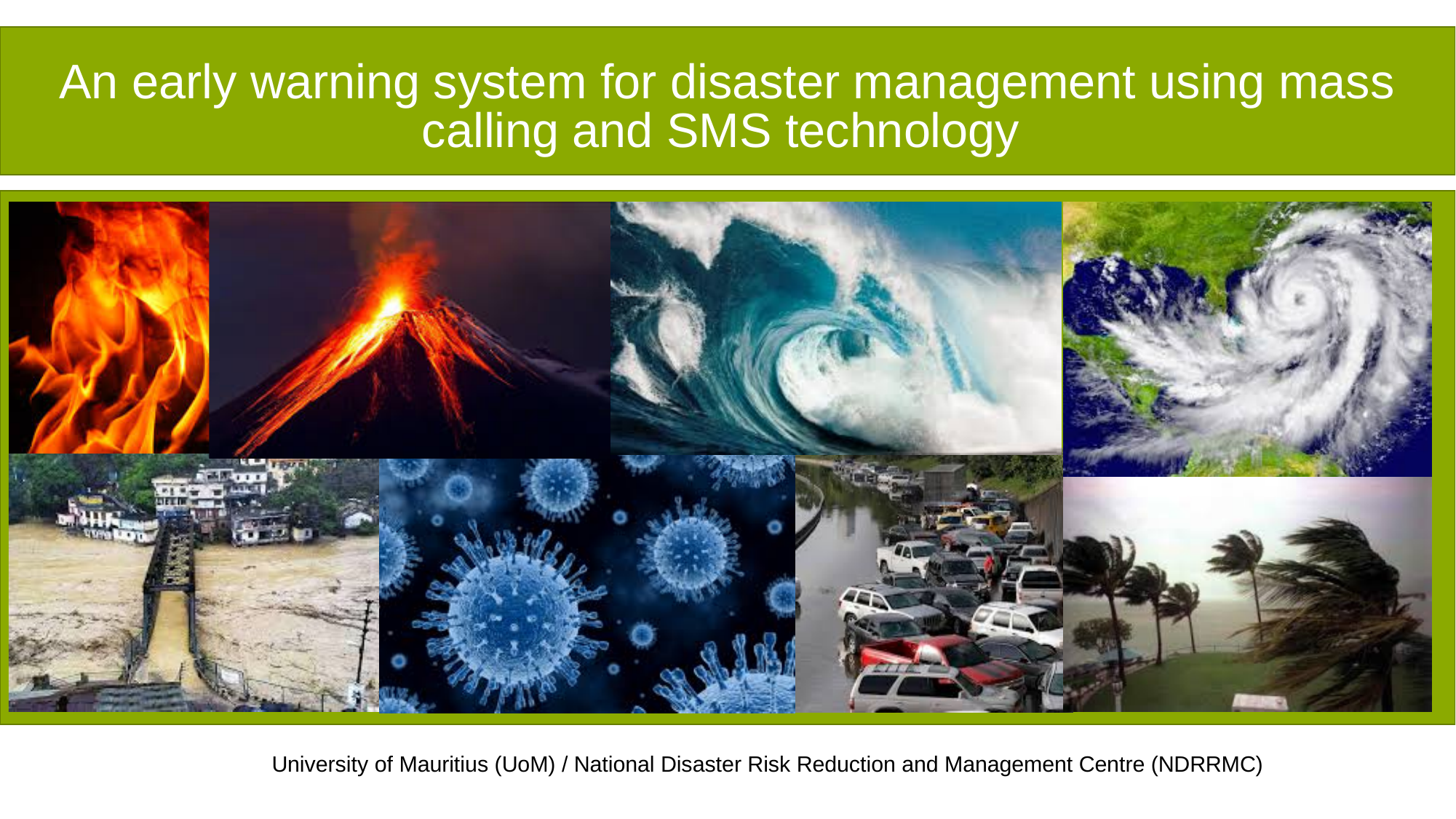

# An early warning system for disaster management using mass calling and SMS technology
University of Mauritius (UoM) / National Disaster Risk Reduction and Management Centre (NDRRMC)